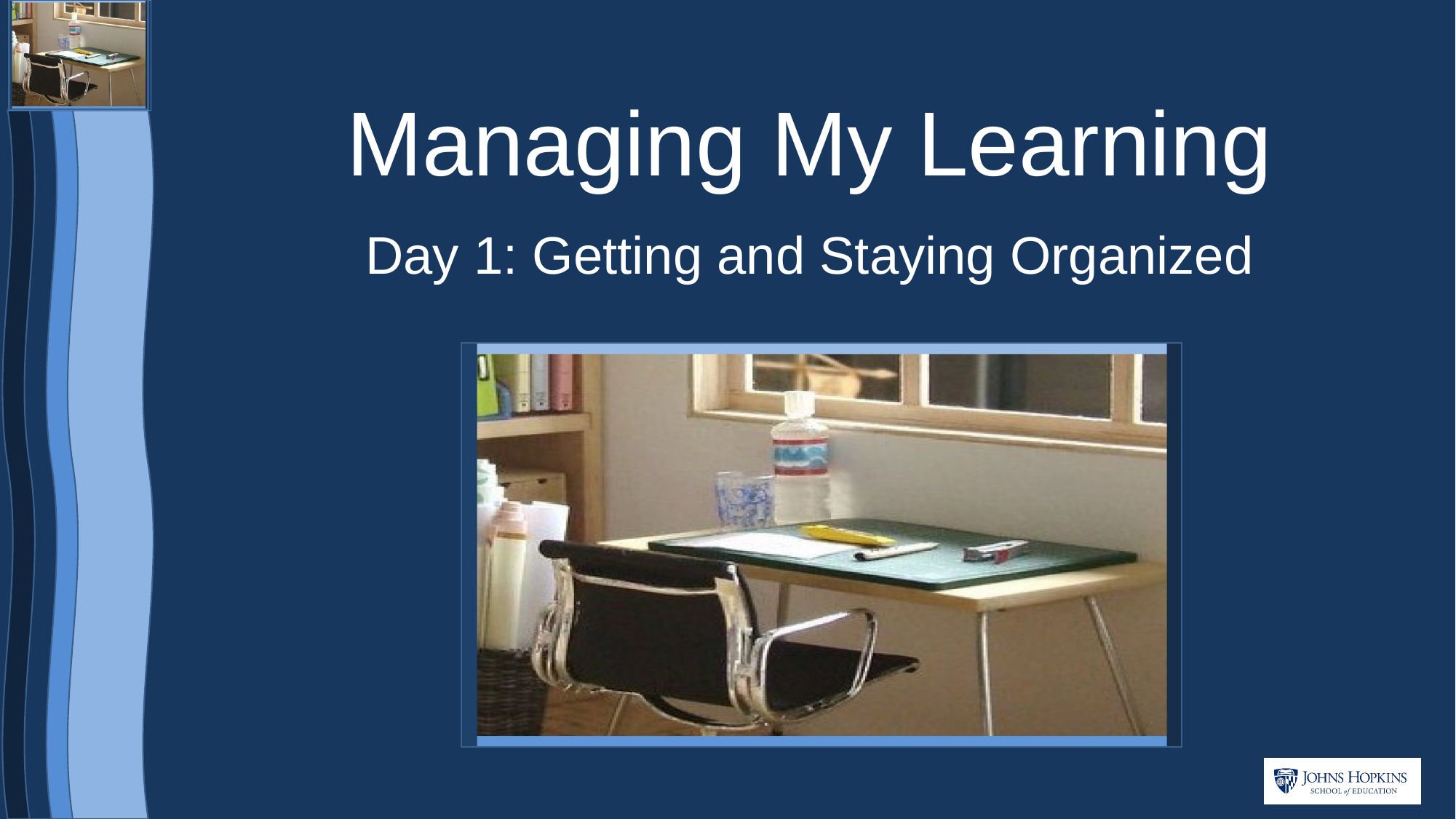

# Managing My Learning
Day 1: Getting and Staying Organized